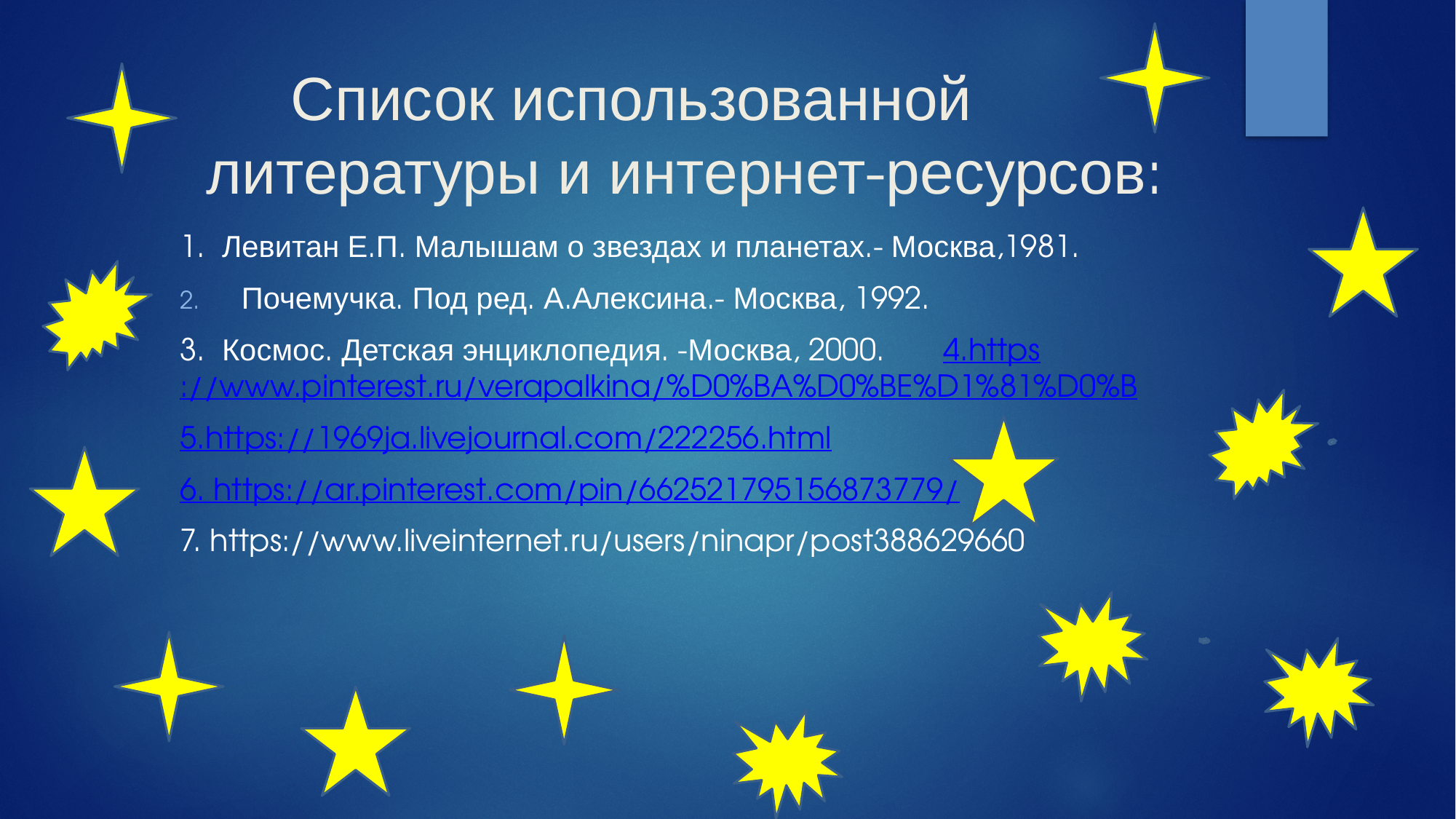

# Список использованной литературы и интернет-ресурсов:

1.  Левитан Е.П. Малышам о звездах и планетах.- Москва,1981.
Почемучка. Под ред. А.Алексина.- Москва, 1992.
3.  Космос. Детская энциклопедия. -Москва, 2000.       4.https://www.pinterest.ru/verapalkina/%D0%BA%D0%BE%D1%81%D0%B
5.https://1969ja.livejournal.com/222256.html
6. https://ar.pinterest.com/pin/662521795156873779/
7. https://www.liveinternet.ru/users/ninapr/post388629660